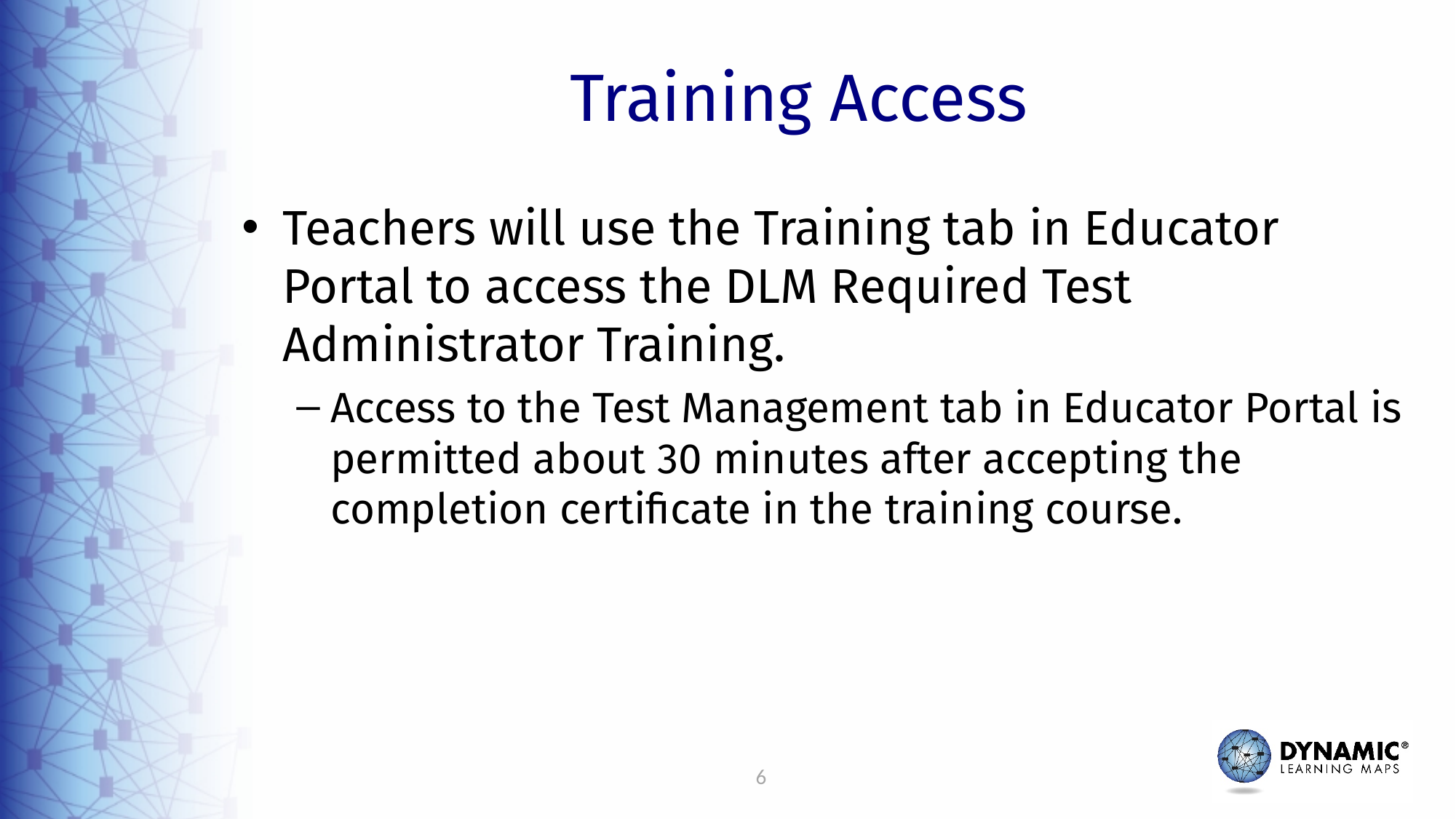

# Training Access
Teachers will use the Training tab in Educator Portal to access the DLM Required Test Administrator Training.
Access to the Test Management tab in Educator Portal is permitted about 30 minutes after accepting the completion certificate in the training course.